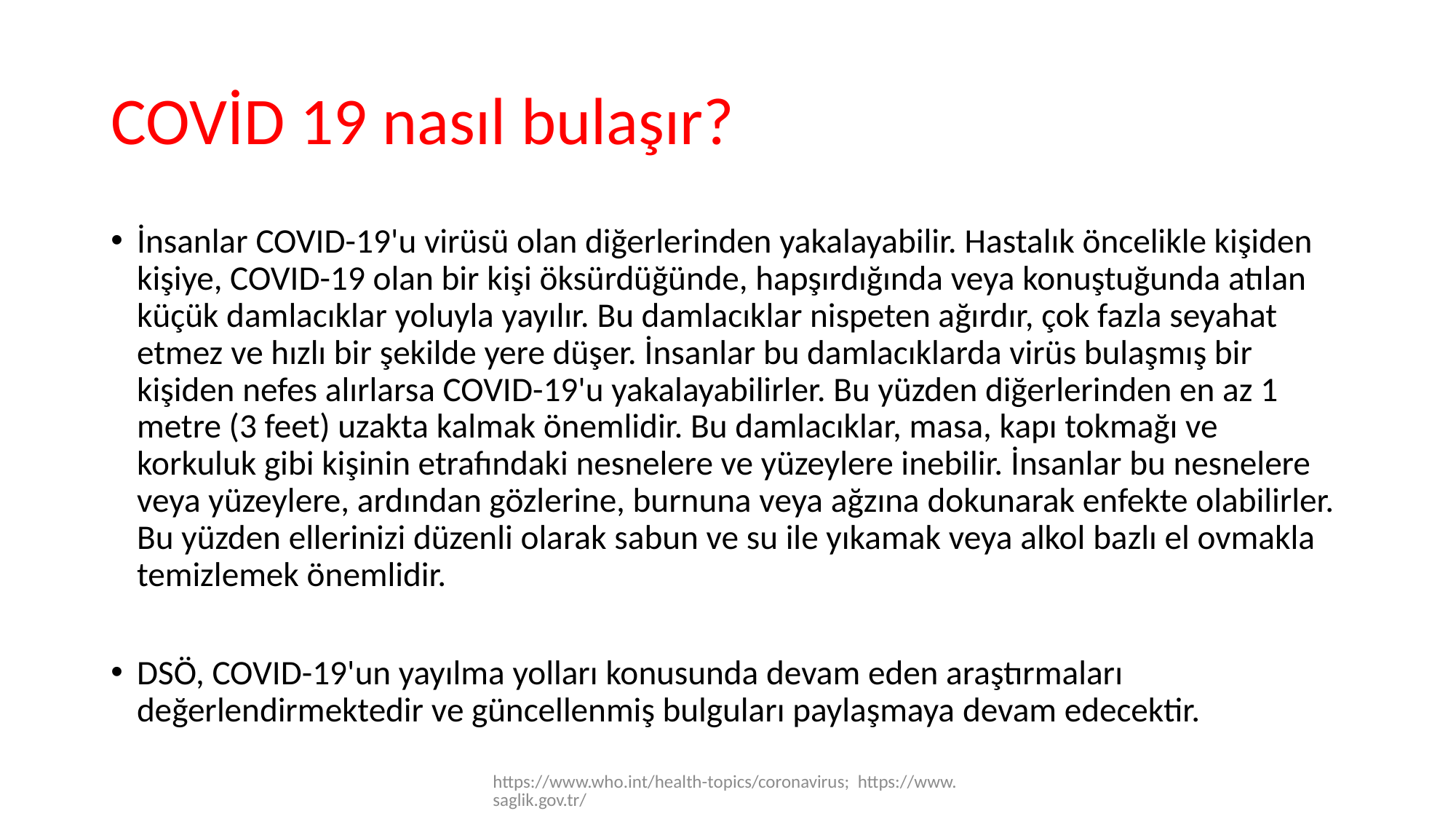

# COVİD 19 nasıl bulaşır?
İnsanlar COVID-19'u virüsü olan diğerlerinden yakalayabilir. Hastalık öncelikle kişiden kişiye, COVID-19 olan bir kişi öksürdüğünde, hapşırdığında veya konuştuğunda atılan küçük damlacıklar yoluyla yayılır. Bu damlacıklar nispeten ağırdır, çok fazla seyahat etmez ve hızlı bir şekilde yere düşer. İnsanlar bu damlacıklarda virüs bulaşmış bir kişiden nefes alırlarsa COVID-19'u yakalayabilirler. Bu yüzden diğerlerinden en az 1 metre (3 feet) uzakta kalmak önemlidir. Bu damlacıklar, masa, kapı tokmağı ve korkuluk gibi kişinin etrafındaki nesnelere ve yüzeylere inebilir. İnsanlar bu nesnelere veya yüzeylere, ardından gözlerine, burnuna veya ağzına dokunarak enfekte olabilirler. Bu yüzden ellerinizi düzenli olarak sabun ve su ile yıkamak veya alkol bazlı el ovmakla temizlemek önemlidir.

DSÖ, COVID-19'un yayılma yolları konusunda devam eden araştırmaları değerlendirmektedir ve güncellenmiş bulguları paylaşmaya devam edecektir.
https://www.who.int/health-topics/coronavirus;  https://www.saglik.gov.tr/